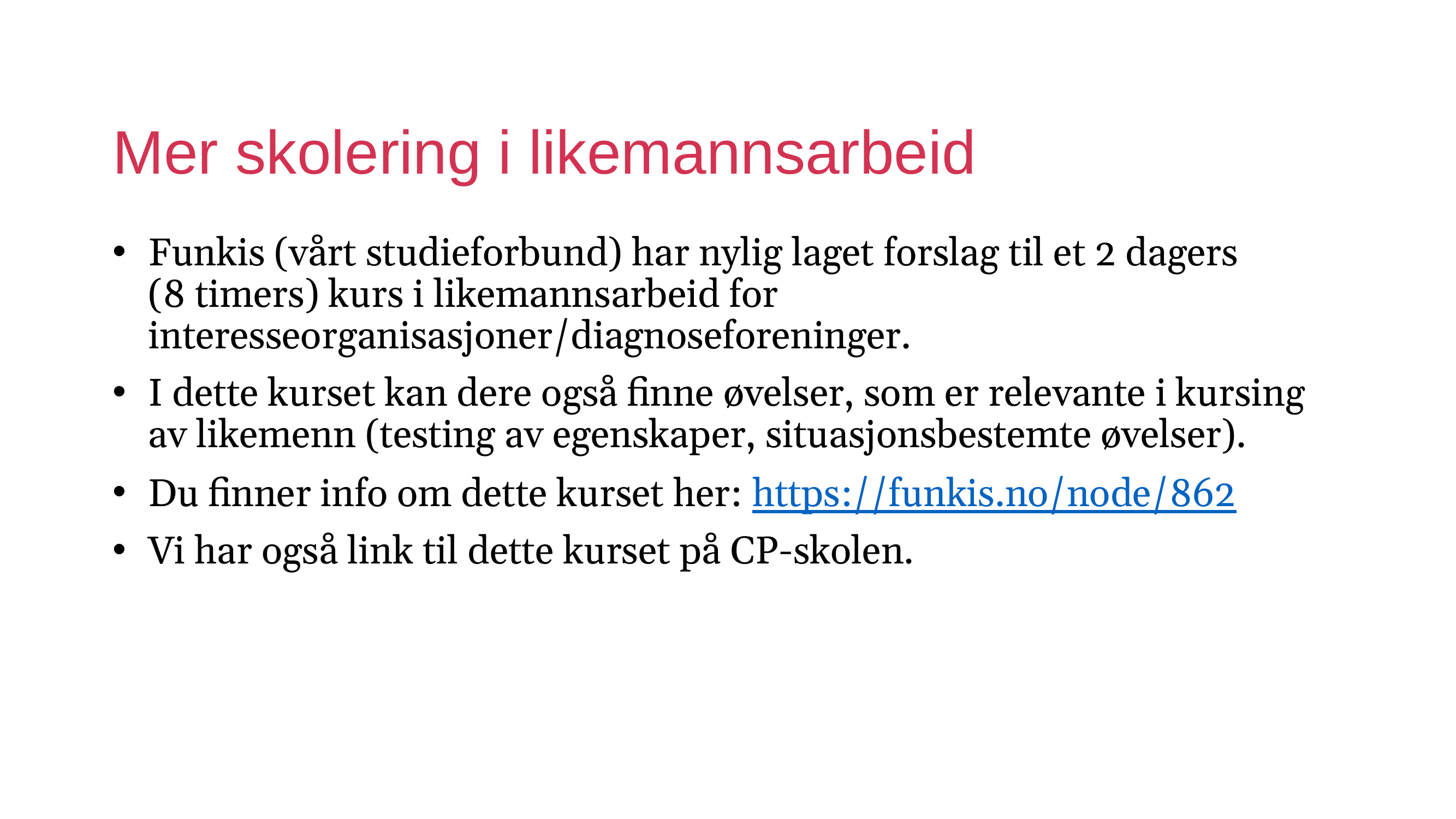

# Mer skolering i likemannsarbeid
Funkis (vårt studieforbund) har nylig laget forslag til et 2 dagers
(8 timers) kurs i likemannsarbeid for interesseorganisasjoner/diagnoseforeninger.
I dette kurset kan dere også finne øvelser, som er relevante i kursing av likemenn (testing av egenskaper, situasjonsbestemte øvelser).
Du finner info om dette kurset her: https://funkis.no/node/862
Vi har også link til dette kurset på CP-skolen.